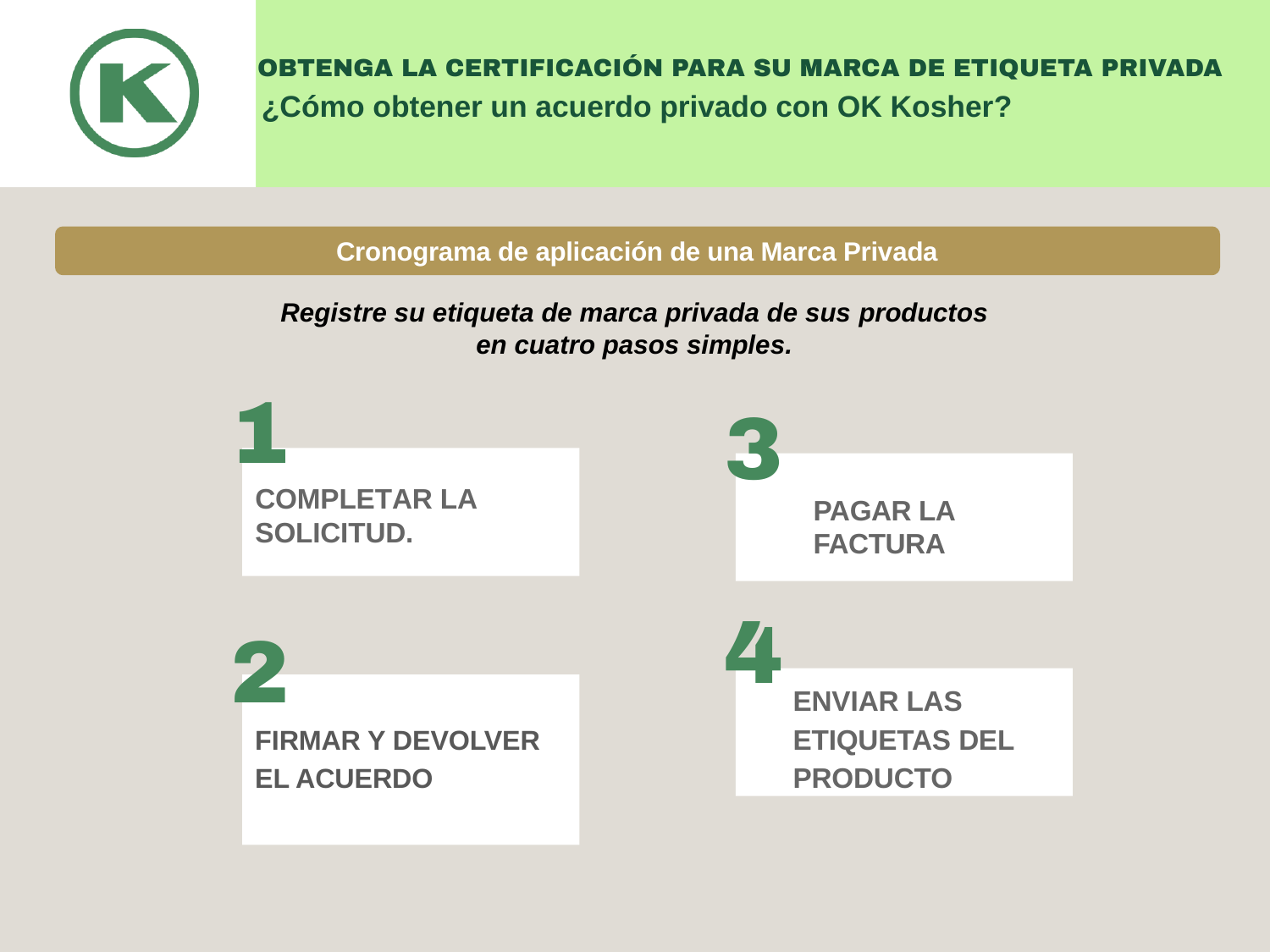

OBTENGA LA CERTIFICACIÓN PARA SU MARCA DE ETIQUETA PRIVADA
¿Cómo obtener un acuerdo privado con OK Kosher?

Cronograma de aplicación de una Marca Privada

Registre su etiqueta de marca privada de sus productos en cuatro pasos simples.
1
3

COMPLETAR LA SOLICITUD.
PAGAR LA FACTURA
4
2

ENVIAR LAS ETIQUETAS DEL PRODUCTO
FIRMAR Y DEVOLVER EL ACUERDO